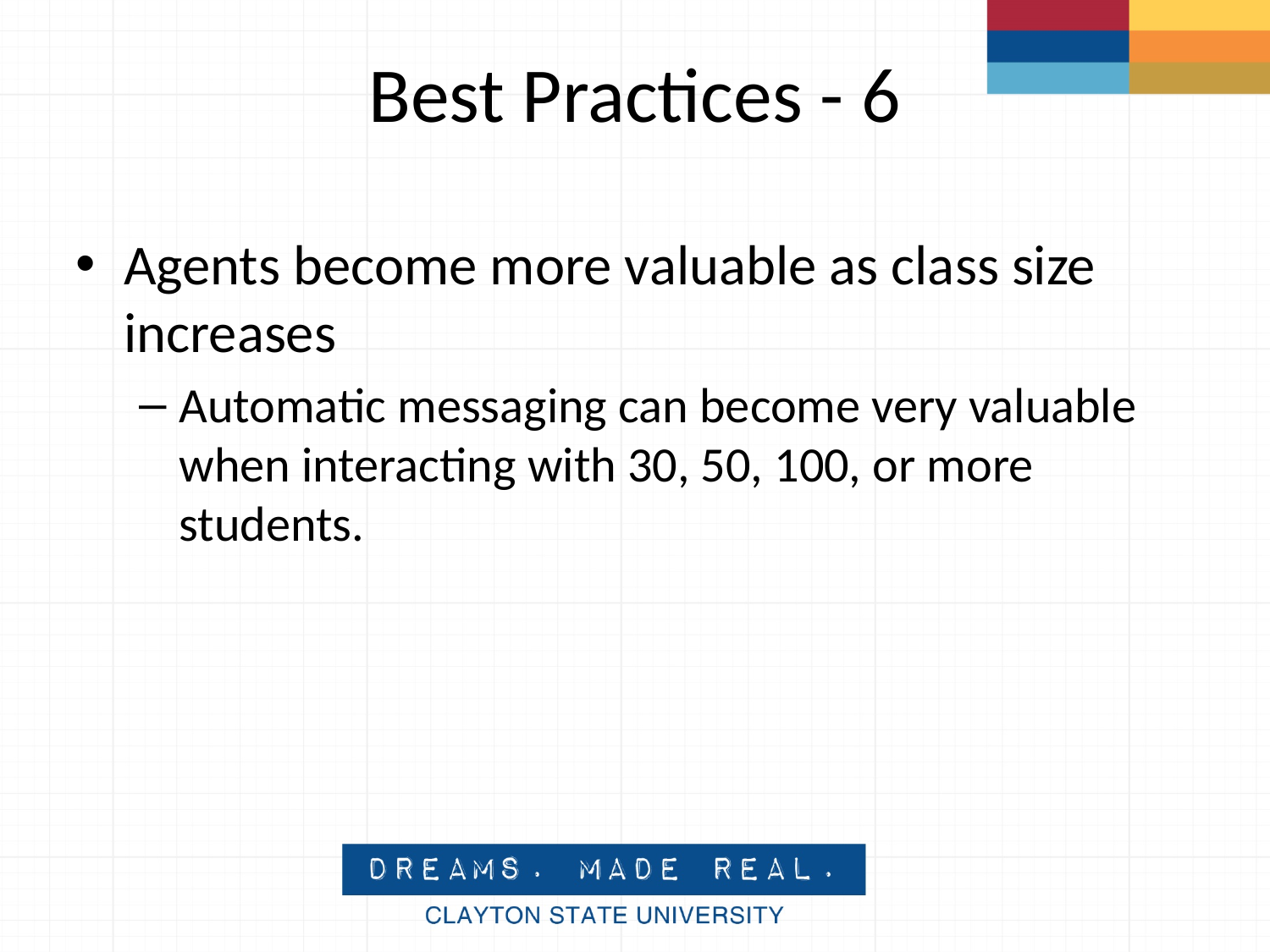

# Best Practices - 6
Agents become more valuable as class size increases
Automatic messaging can become very valuable when interacting with 30, 50, 100, or more students.